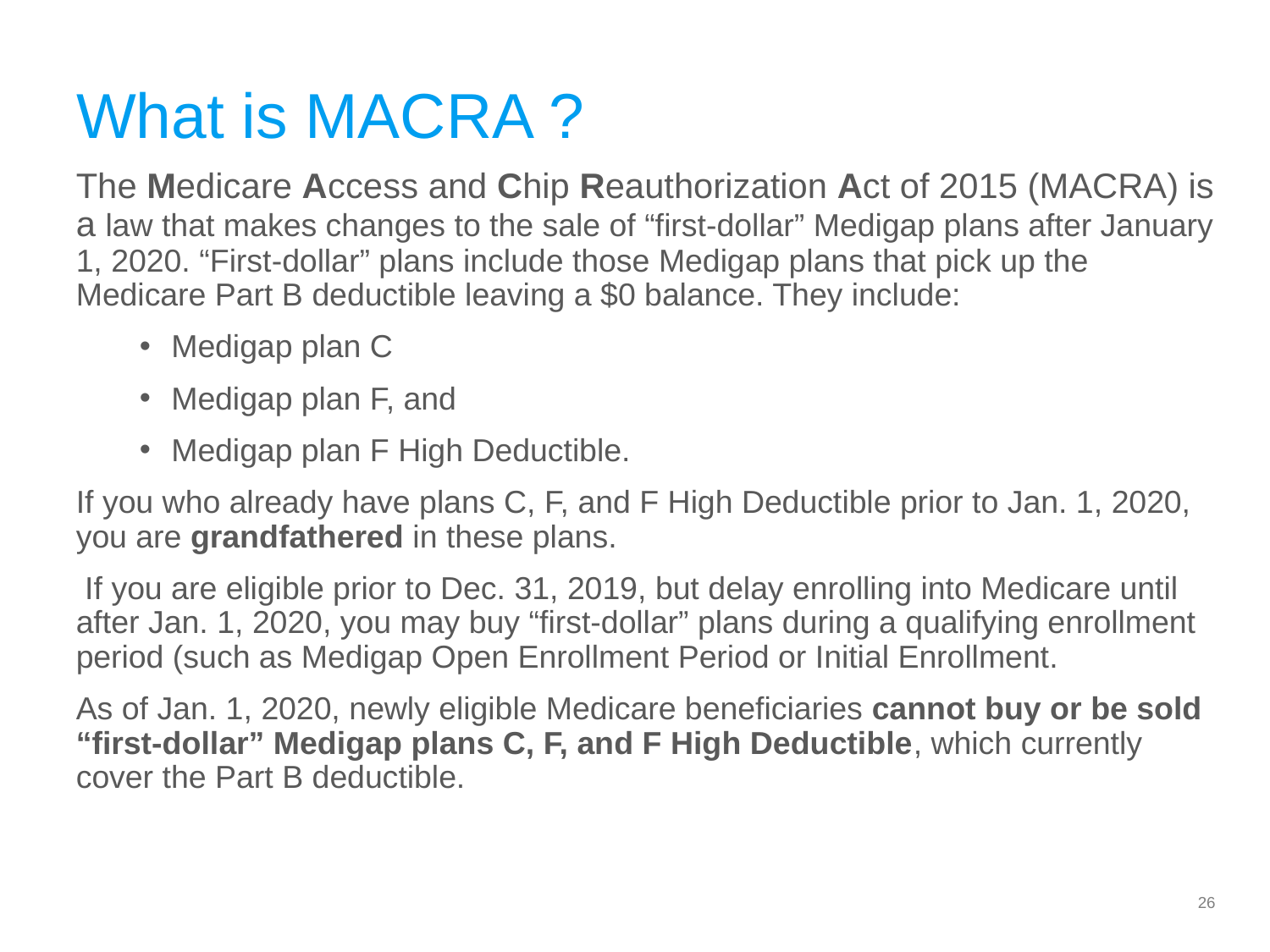

# What is MACRA ?
The Medicare Access and Chip Reauthorization Act of 2015 (MACRA) is a law that makes changes to the sale of “first-dollar” Medigap plans after January 1, 2020. “First-dollar” plans include those Medigap plans that pick up the Medicare Part B deductible leaving a $0 balance. They include:
Medigap plan C
Medigap plan F, and
Medigap plan F High Deductible.
If you who already have plans C, F, and F High Deductible prior to Jan. 1, 2020, you are grandfathered in these plans.
 If you are eligible prior to Dec. 31, 2019, but delay enrolling into Medicare until after Jan. 1, 2020, you may buy “first-dollar” plans during a qualifying enrollment period (such as Medigap Open Enrollment Period or Initial Enrollment.
As of Jan. 1, 2020, newly eligible Medicare beneficiaries cannot buy or be sold “first-dollar” Medigap plans C, F, and F High Deductible, which currently cover the Part B deductible.

26